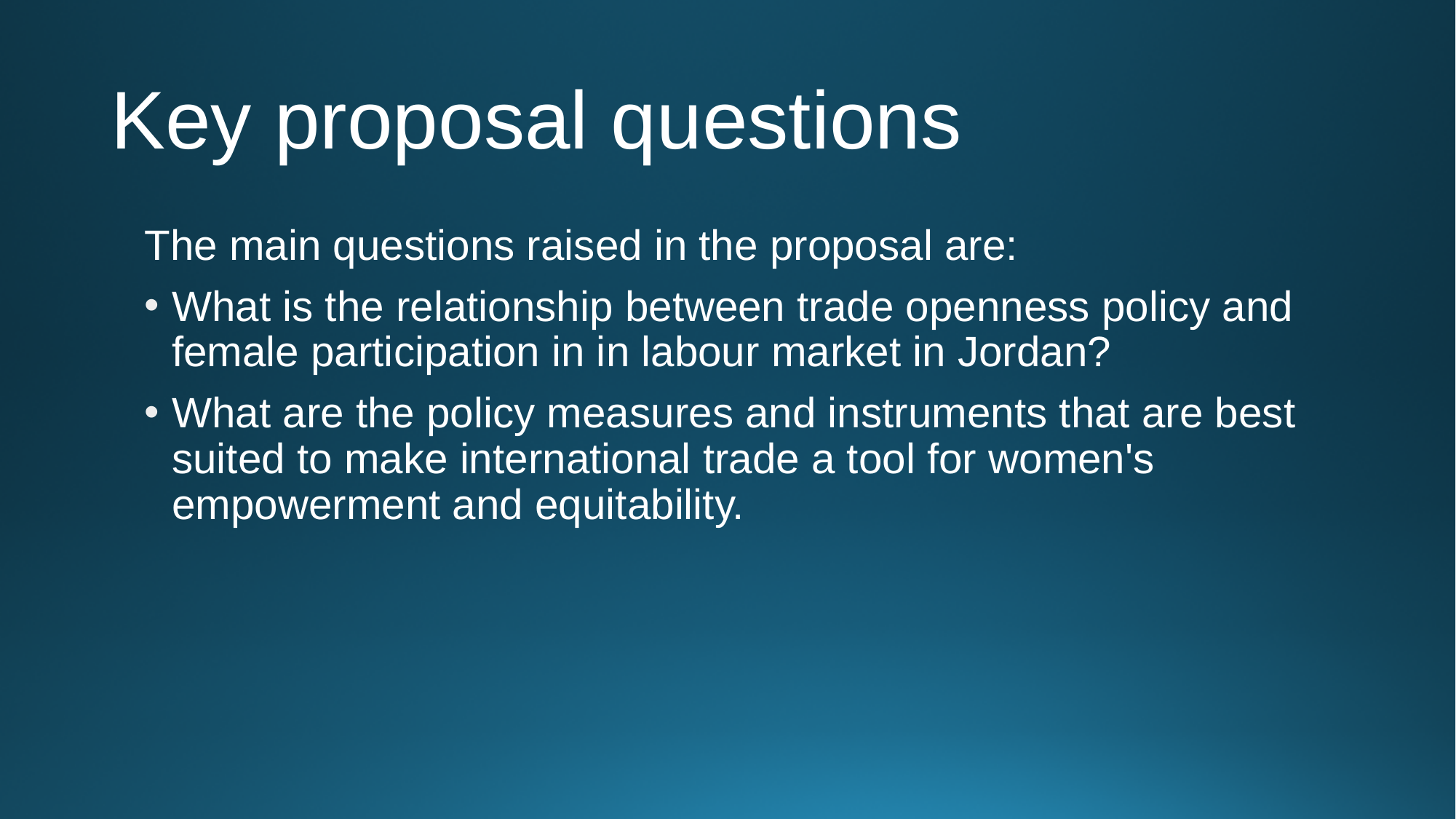

# Key proposal questions
The main questions raised in the proposal are:
What is the relationship between trade openness policy and female participation in in labour market in Jordan?
What are the policy measures and instruments that are best suited to make international trade a tool for women's empowerment and equitability.